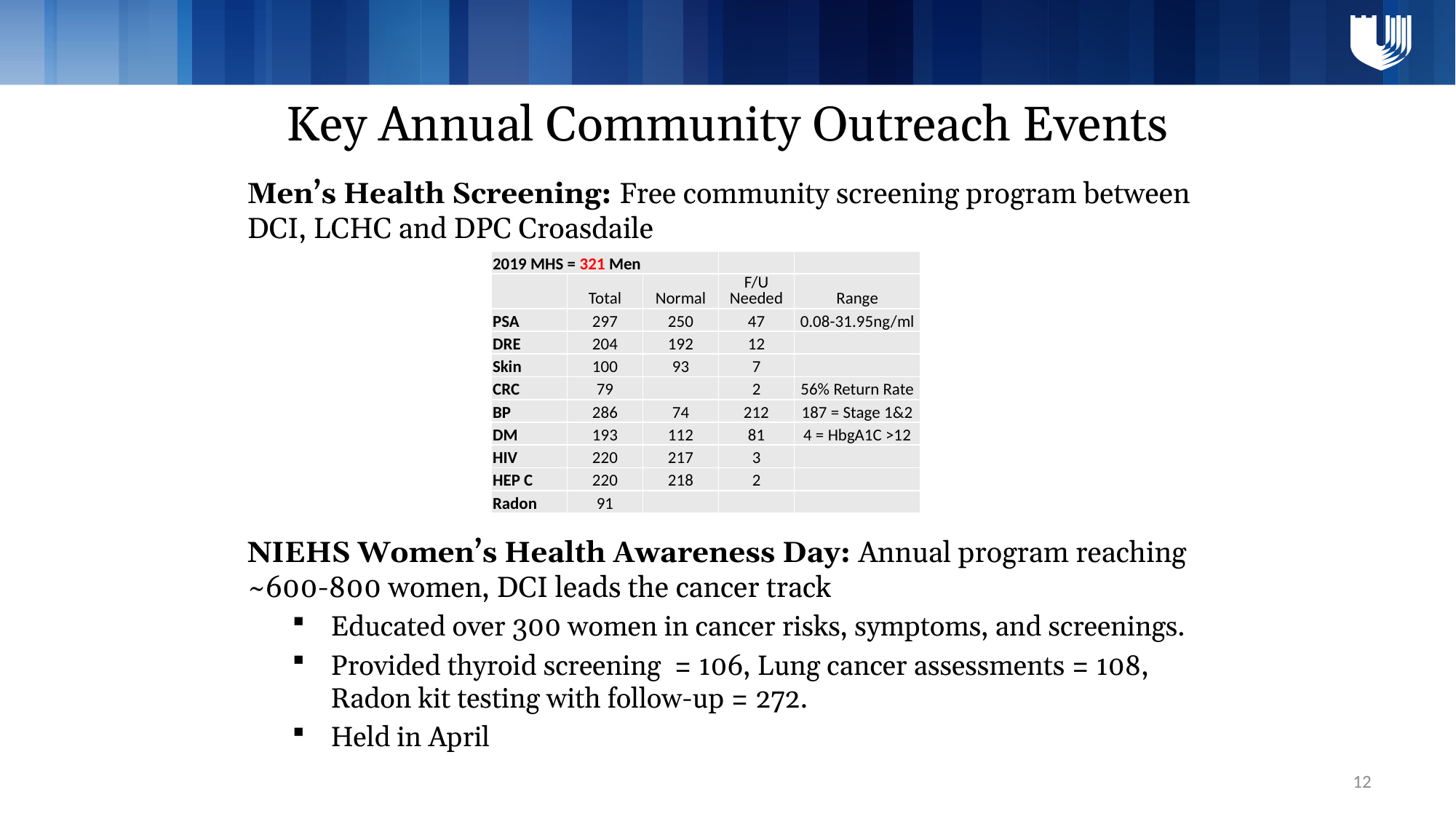

# Key Annual Community Outreach Events
Men’s Health Screening: Free community screening program between DCI, LCHC and DPC Croasdaile

NIEHS Women’s Health Awareness Day: Annual program reaching ~600-800 women, DCI leads the cancer track
Educated over 300 women in cancer risks, symptoms, and screenings.
Provided thyroid screening  = 106, Lung cancer assessments = 108, Radon kit testing with follow-up = 272.
Held in April

| 2019 MHS = 321 Men |  |  |  |  |
| --- | --- | --- | --- | --- |
|  | Total | Normal | F/U Needed | Range |
| PSA | 297 | 250 | 47 | 0.08-31.95ng/ml |
| DRE | 204 | 192 | 12 |  |
| Skin | 100 | 93 | 7 |  |
| CRC | 79 |  | 2 | 56% Return Rate |
| BP | 286 | 74 | 212 | 187 = Stage 1&2 |
| DM | 193 | 112 | 81 | 4 = HbgA1C >12 |
| HIV | 220 | 217 | 3 |  |
| HEP C | 220 | 218 | 2 |  |
| Radon | 91 |  |  |  |
12